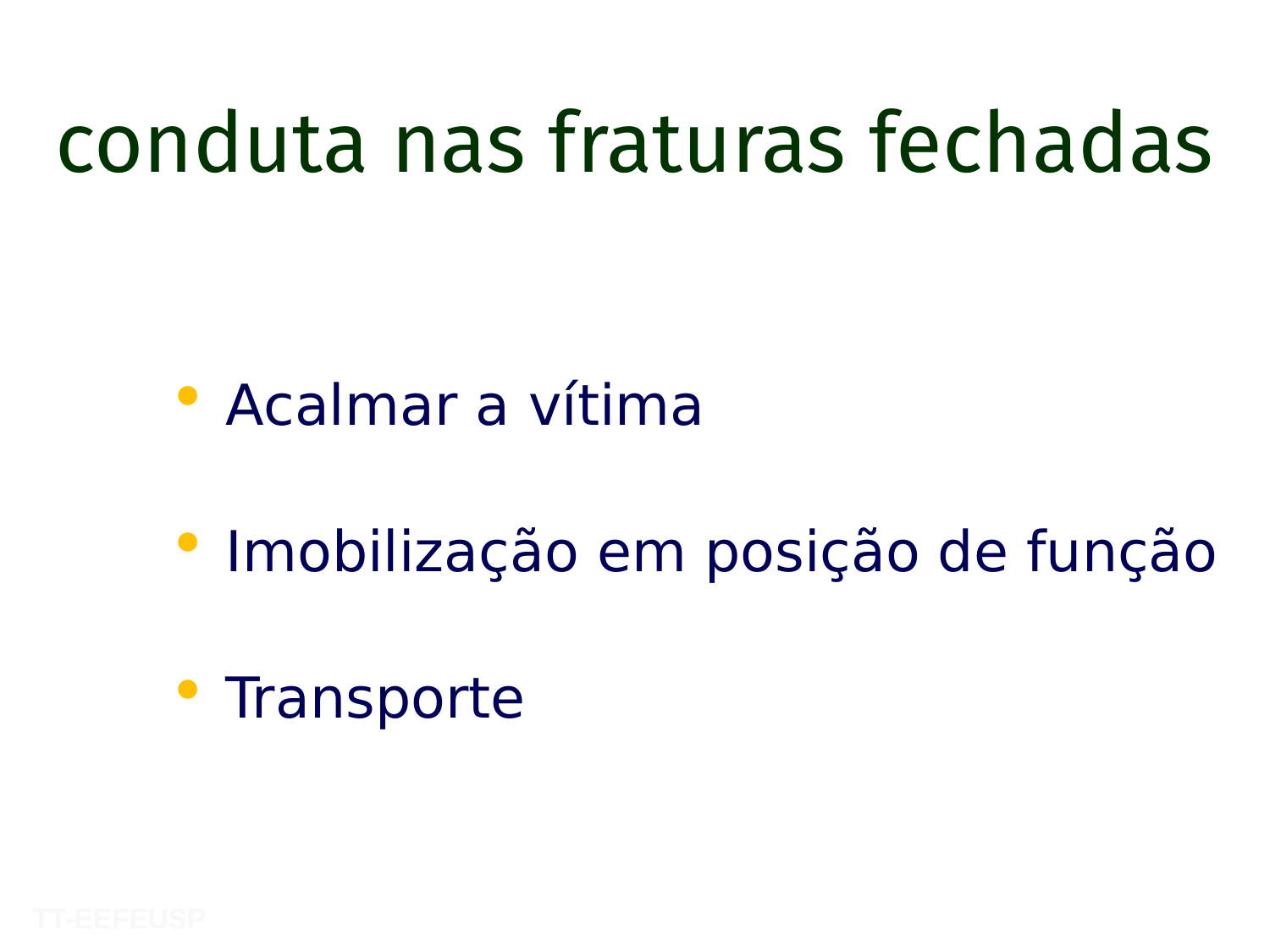

conduta nas fraturas fechadas
Acalmar a vítima
Imobilização em posição de função
Transporte